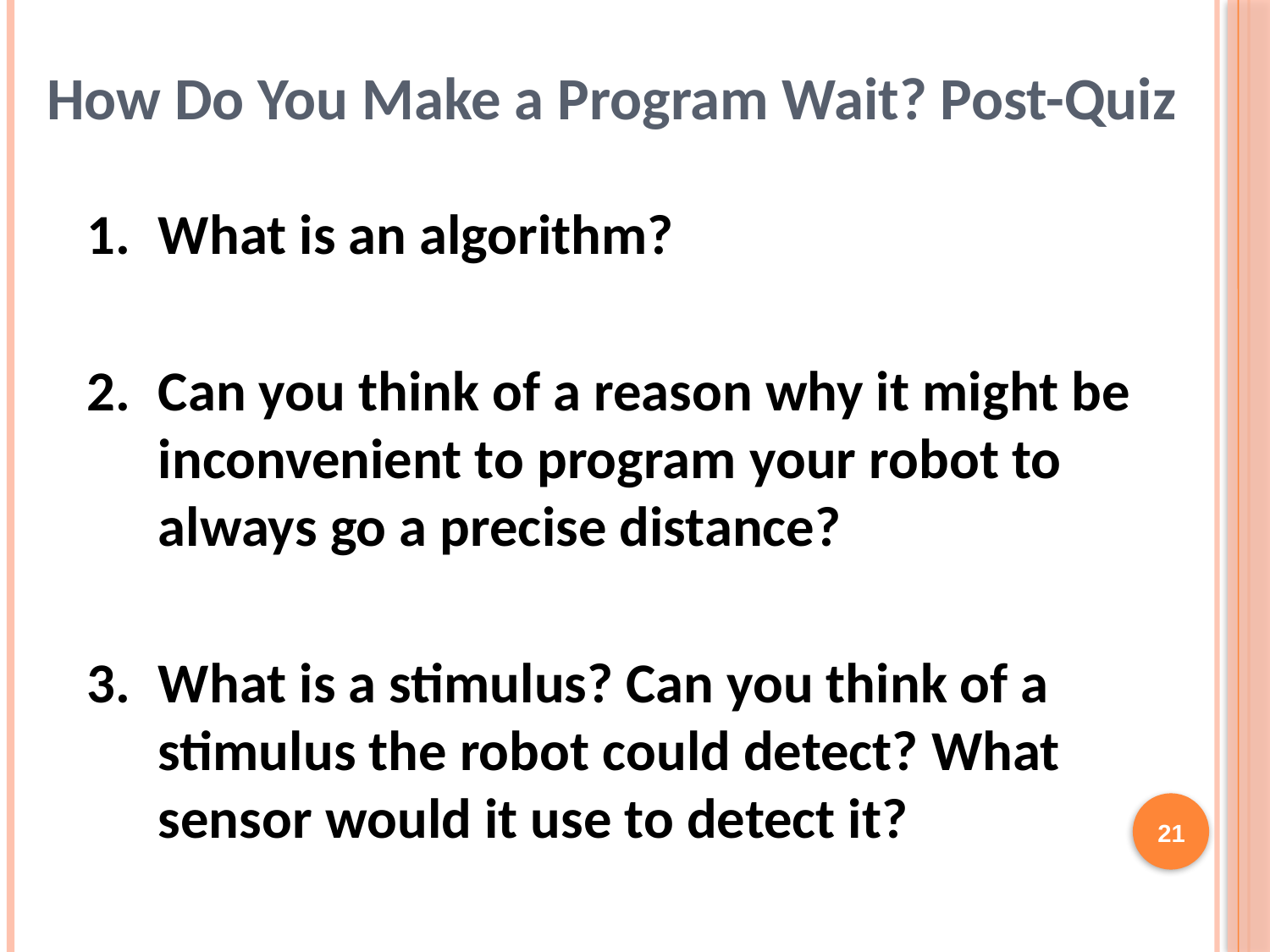

How Do You Make a Program Wait? Post-Quiz
1. 	What is an algorithm?

2. 	Can you think of a reason why it might be inconvenient to program your robot to always go a precise distance?

3. 	What is a stimulus? Can you think of a stimulus the robot could detect? What sensor would it use to detect it?
21